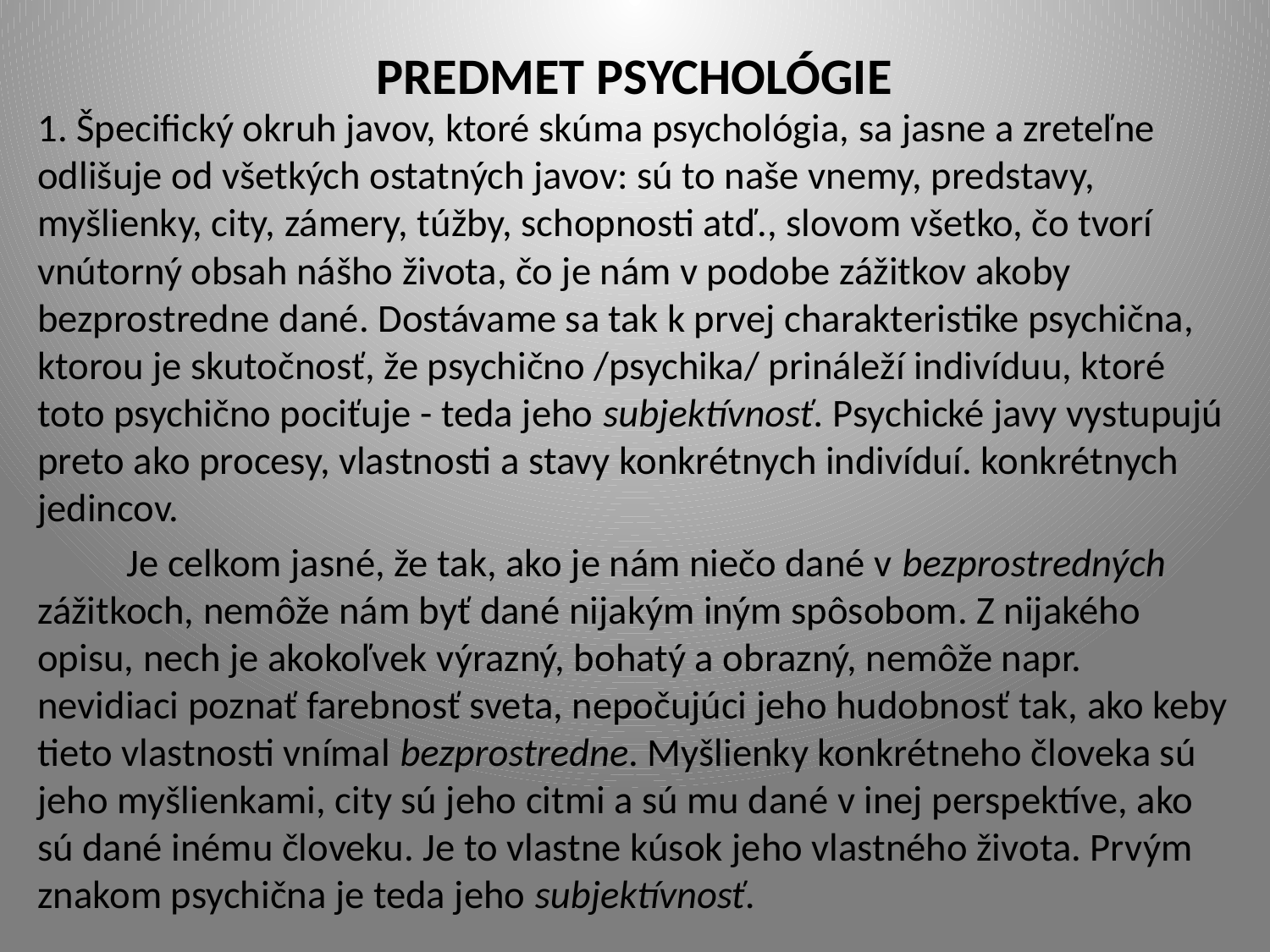

# PREDMET PSYCHOLÓGIE
1. Špecifický okruh javov, ktoré skúma psychológia, sa jasne a zreteľne odlišuje od všetkých ostatných javov: sú to naše vnemy, predstavy, myšlienky, city, zámery, túžby, schopnosti atď., slovom všetko, čo tvorí vnútorný obsah nášho života, čo je nám v podobe zážitkov akoby bezprostredne dané. Dostávame sa tak k prvej charakteristike psychična, ktorou je skutočnosť, že psychično /psychika/ prináleží indivíduu, ktoré toto psychično pociťuje - teda jeho subjektívnosť. Psychické javy vystupujú preto ako procesy, vlastnosti a stavy konkrétnych indivíduí. konkrétnych jedincov.
	Je celkom jasné, že tak, ako je nám niečo dané v bezprostredných zážitkoch, nemôže nám byť dané nijakým iným spôsobom. Z nijakého opisu, nech je akokoľvek výrazný, bohatý a obrazný, nemôže napr. nevidiaci poznať farebnosť sveta, nepočujúci jeho hudobnosť tak, ako keby tieto vlastnosti vnímal bezprostredne. Myšlienky konkrétneho človeka sú jeho myšlienkami, city sú jeho citmi a sú mu dané v inej perspektíve, ako sú dané inému človeku. Je to vlastne kúsok jeho vlastného života. Prvým znakom psychična je teda jeho subjektívnosť.